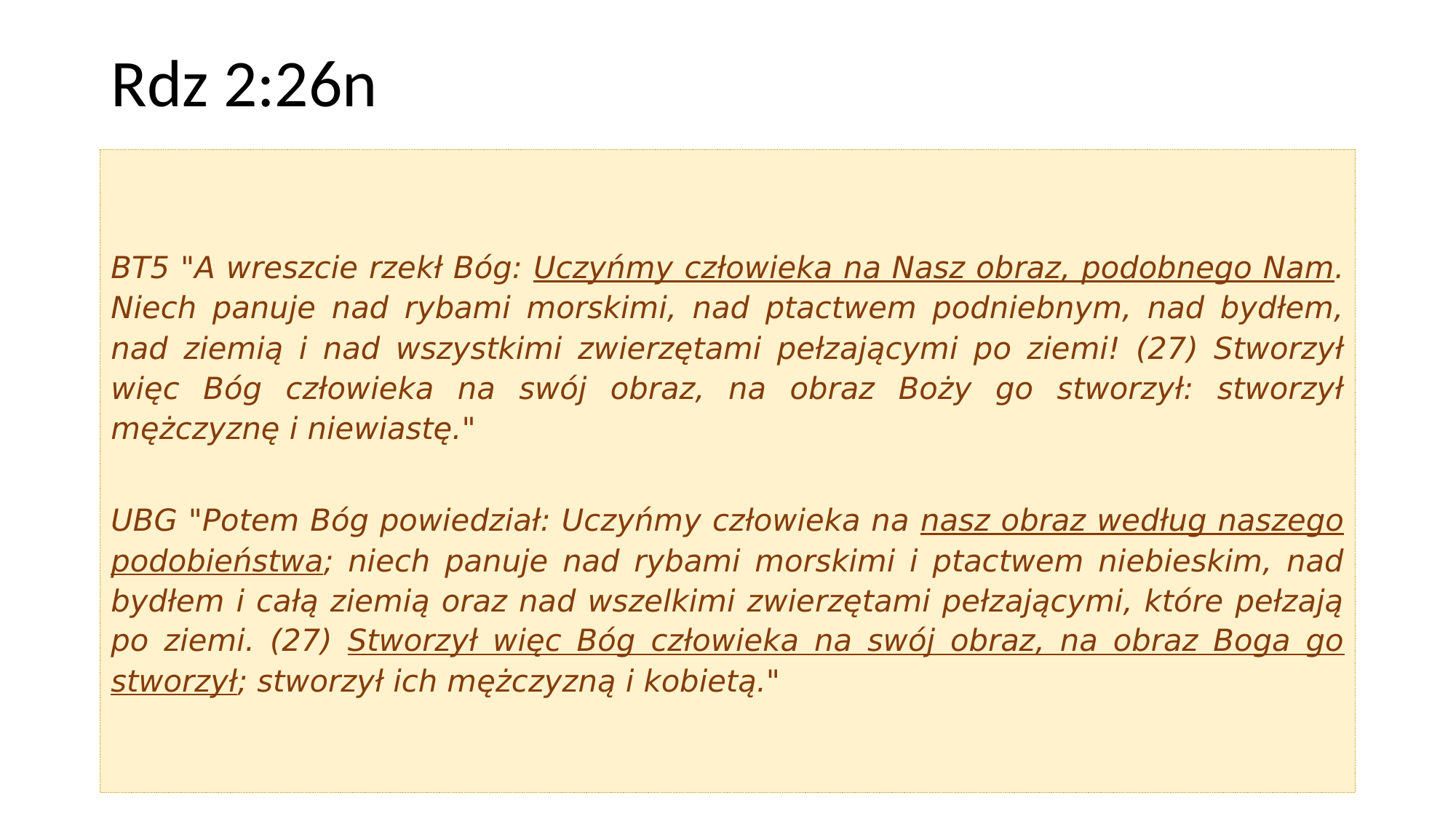

# Rdz 2:26n
BT5 "A wreszcie rzekł Bóg: Uczyńmy człowieka na Nasz obraz, podobnego Nam. Niech panuje nad rybami morskimi, nad ptactwem podniebnym, nad bydłem, nad ziemią i nad wszystkimi zwierzętami pełzającymi po ziemi! (27) Stworzył więc Bóg człowieka na swój obraz, na obraz Boży go stworzył: stworzył mężczyznę i niewiastę."

UBG "Potem Bóg powiedział: Uczyńmy człowieka na nasz obraz według naszego podobieństwa; niech panuje nad rybami morskimi i ptactwem niebieskim, nad bydłem i całą ziemią oraz nad wszelkimi zwierzętami pełzającymi, które pełzają po ziemi. (27) Stworzył więc Bóg człowieka na swój obraz, na obraz Boga go stworzył; stworzył ich mężczyzną i kobietą."